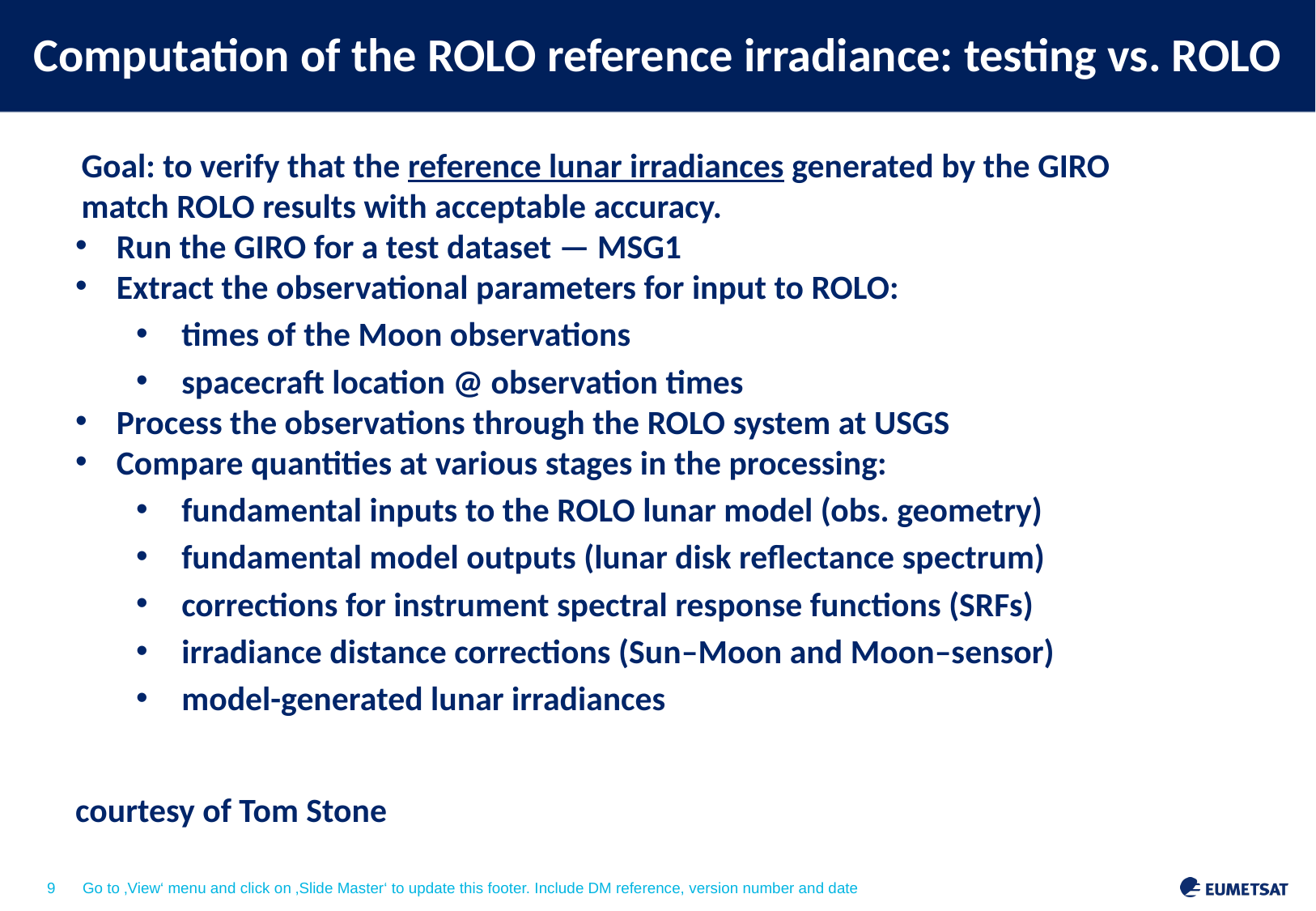

Computation of the ROLO reference irradiance: testing vs. ROLO
Goal: to verify that the reference lunar irradiances generated by the GIRO match ROLO results with acceptable accuracy.
 Run the GIRO for a test dataset — MSG1
 Extract the observational parameters for input to ROLO:
 times of the Moon observations
 spacecraft location @ observation times
 Process the observations through the ROLO system at USGS
 Compare quantities at various stages in the processing:
 fundamental inputs to the ROLO lunar model (obs. geometry)
 fundamental model outputs (lunar disk reflectance spectrum)
 corrections for instrument spectral response functions (SRFs)
 irradiance distance corrections (Sun–Moon and Moon–sensor)
 model-generated lunar irradiances

courtesy of Tom Stone